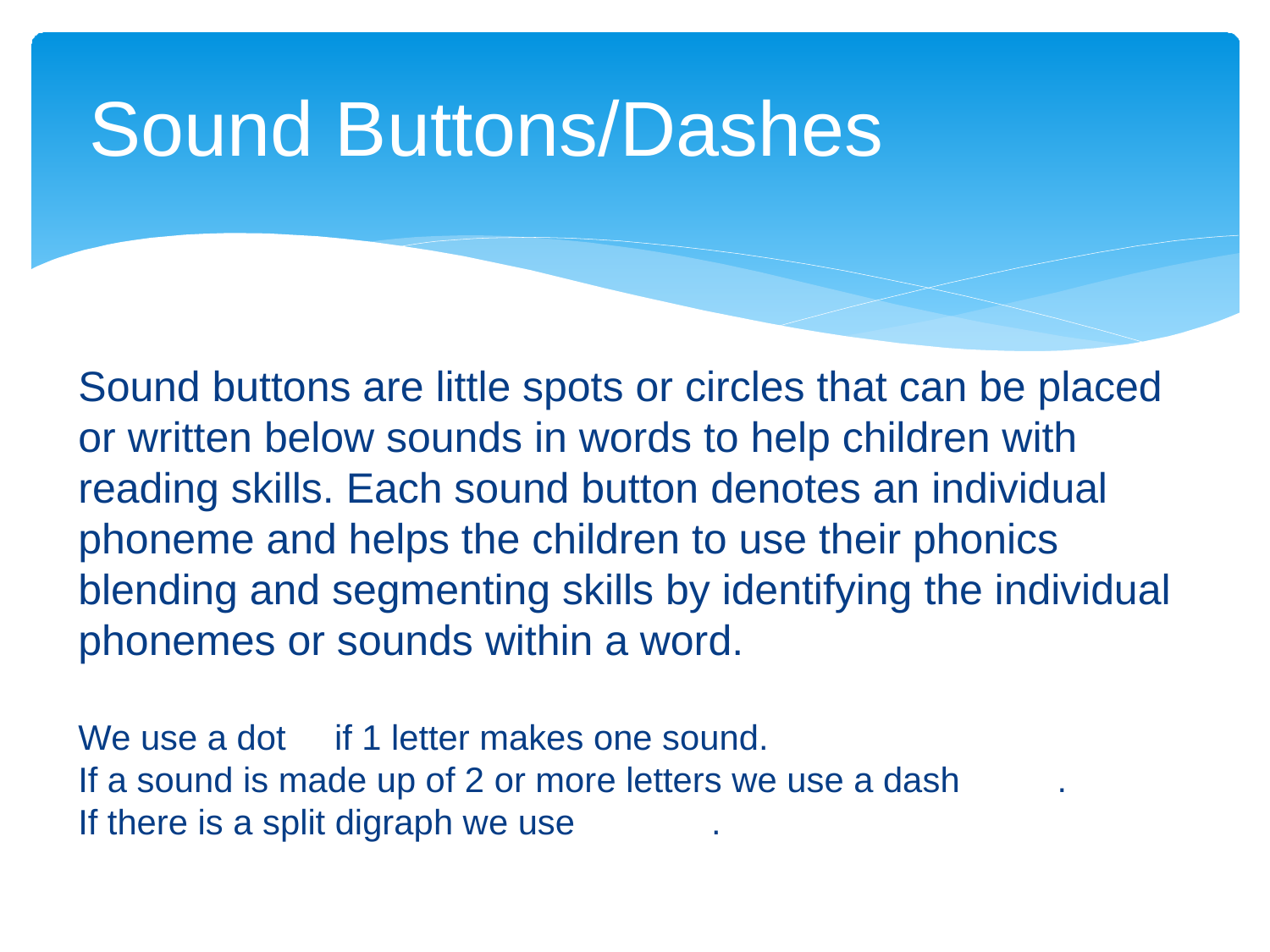

# Sound Buttons/Dashes
Sound buttons are little spots or circles that can be placed or written below sounds in words to help children with reading skills. Each sound button denotes an individual phoneme and helps the children to use their phonics blending and segmenting skills by identifying the individual phonemes or sounds within a word.

We use a dot     if 1 letter makes one sound.
If a sound is made up of 2 or more letters we use a dash          .
If there is a split digraph we use              .